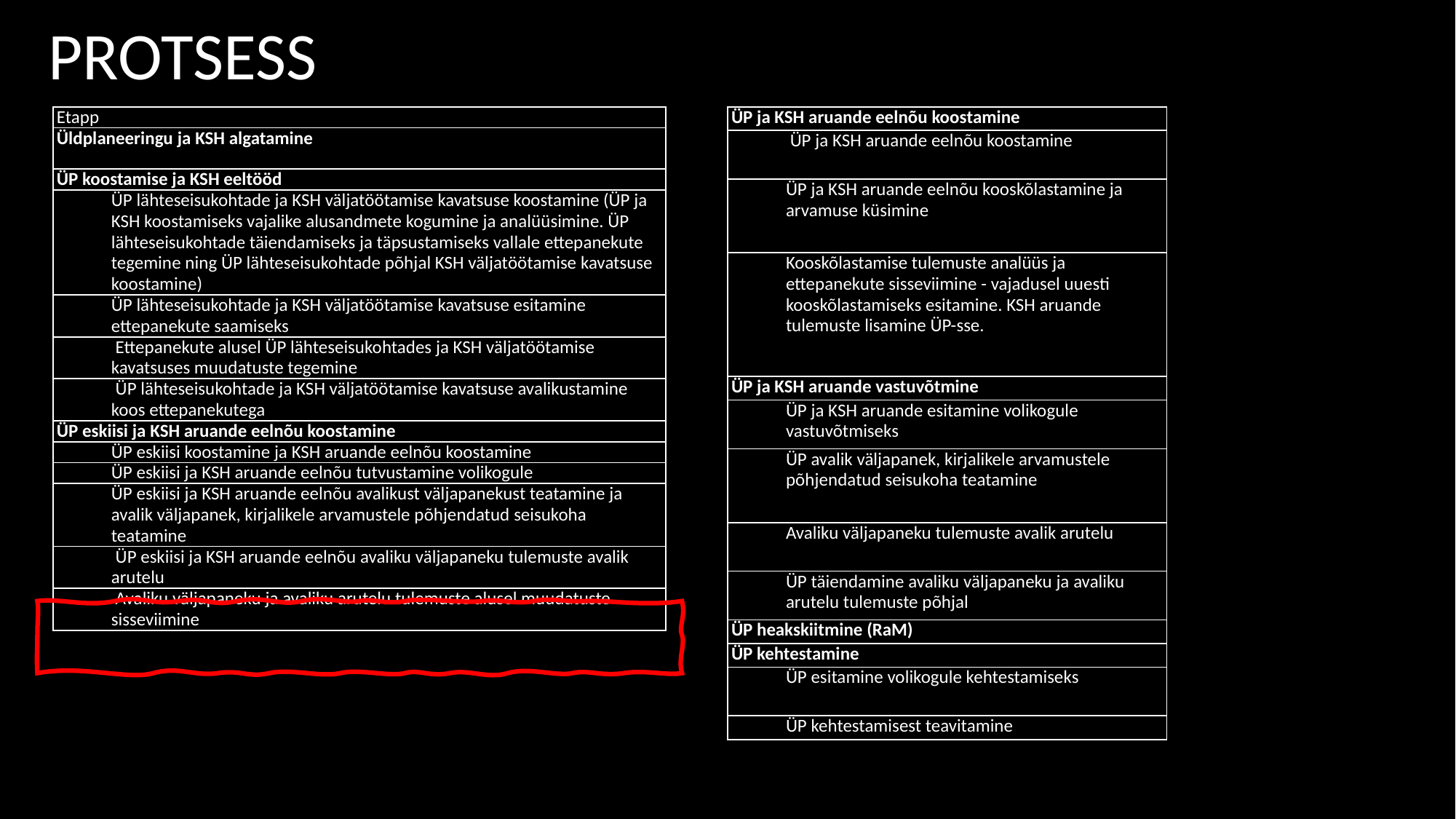

# PROTSESS
| Etapp |
| --- |
| Üldplaneeringu ja KSH algatamine |
| ÜP koostamise ja KSH eeltööd |
| ÜP lähteseisukohtade ja KSH väljatöötamise kavatsuse koostamine (ÜP ja KSH koostamiseks vajalike alusandmete kogumine ja analüüsimine. ÜP lähteseisukohtade täiendamiseks ja täpsustamiseks vallale ettepanekute tegemine ning ÜP lähteseisukohtade põhjal KSH väljatöötamise kavatsuse koostamine) |
| ÜP lähteseisukohtade ja KSH väljatöötamise kavatsuse esitamine ettepanekute saamiseks |
| Ettepanekute alusel ÜP lähteseisukohtades ja KSH väljatöötamise kavatsuses muudatuste tegemine |
| ÜP lähteseisukohtade ja KSH väljatöötamise kavatsuse avalikustamine koos ettepanekutega |
| ÜP eskiisi ja KSH aruande eelnõu koostamine |
| ÜP eskiisi koostamine ja KSH aruande eelnõu koostamine |
| ÜP eskiisi ja KSH aruande eelnõu tutvustamine volikogule |
| ÜP eskiisi ja KSH aruande eelnõu avalikust väljapanekust teatamine ja avalik väljapanek, kirjalikele arvamustele põhjendatud seisukoha teatamine |
| ÜP eskiisi ja KSH aruande eelnõu avaliku väljapaneku tulemuste avalik arutelu |
| Avaliku väljapaneku ja avaliku arutelu tulemuste alusel muudatuste sisseviimine |
| ÜP ja KSH aruande eelnõu koostamine |
| --- |
| ÜP ja KSH aruande eelnõu koostamine |
| ÜP ja KSH aruande eelnõu kooskõlastamine ja arvamuse küsimine |
| Kooskõlastamise tulemuste analüüs ja ettepanekute sisseviimine - vajadusel uuesti kooskõlastamiseks esitamine. KSH aruande tulemuste lisamine ÜP-sse. |
| ÜP ja KSH aruande vastuvõtmine |
| ÜP ja KSH aruande esitamine volikogule vastuvõtmiseks |
| ÜP avalik väljapanek, kirjalikele arvamustele põhjendatud seisukoha teatamine |
| Avaliku väljapaneku tulemuste avalik arutelu |
| ÜP täiendamine avaliku väljapaneku ja avaliku arutelu tulemuste põhjal |
| ÜP heakskiitmine (RaM) |
| ÜP kehtestamine |
| ÜP esitamine volikogule kehtestamiseks |
| ÜP kehtestamisest teavitamine |